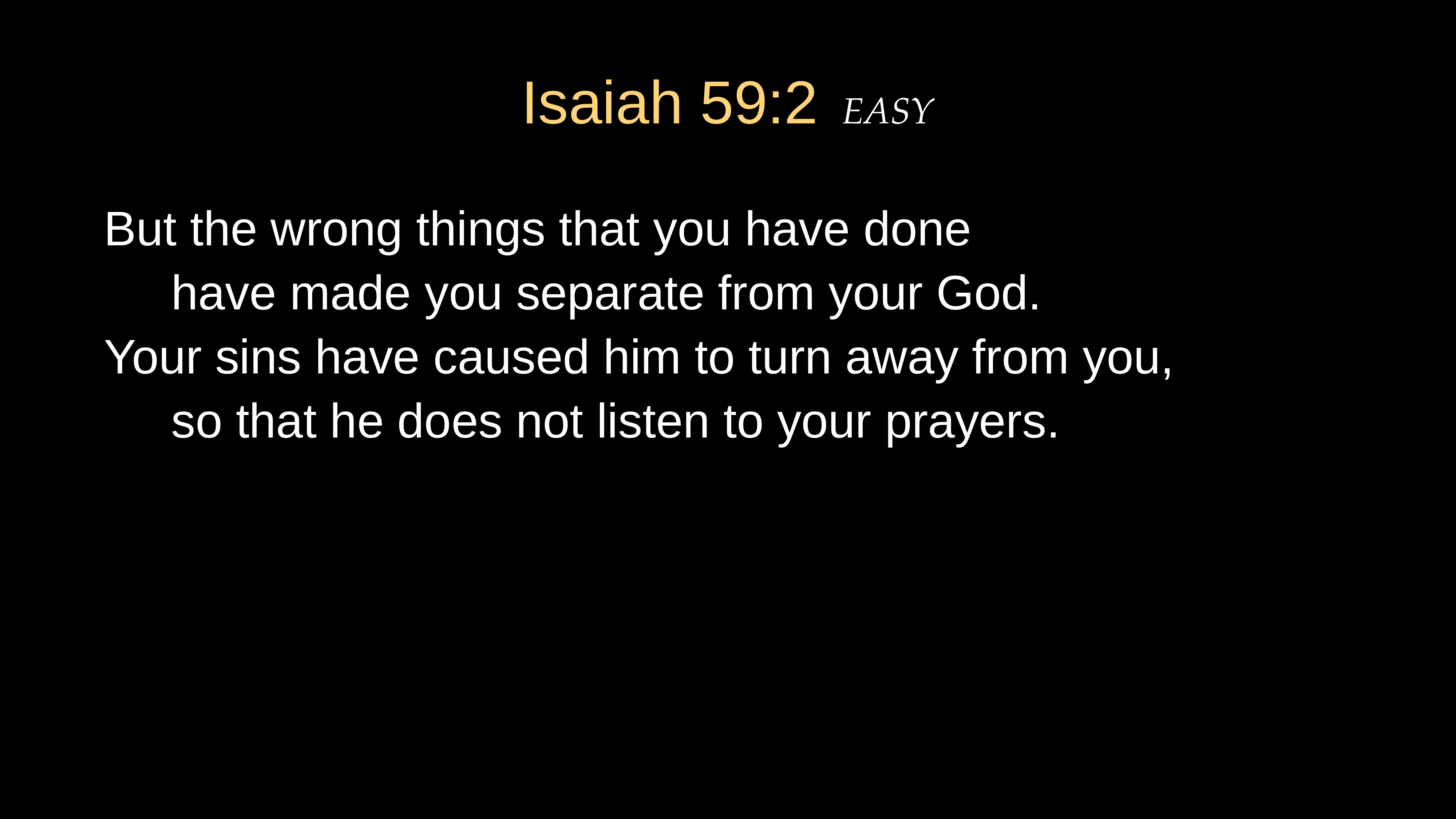

# Isaiah 59:2 EASY
But the wrong things that you have done
     have made you separate from your God.
Your sins have caused him to turn away from you,
     so that he does not listen to your prayers.